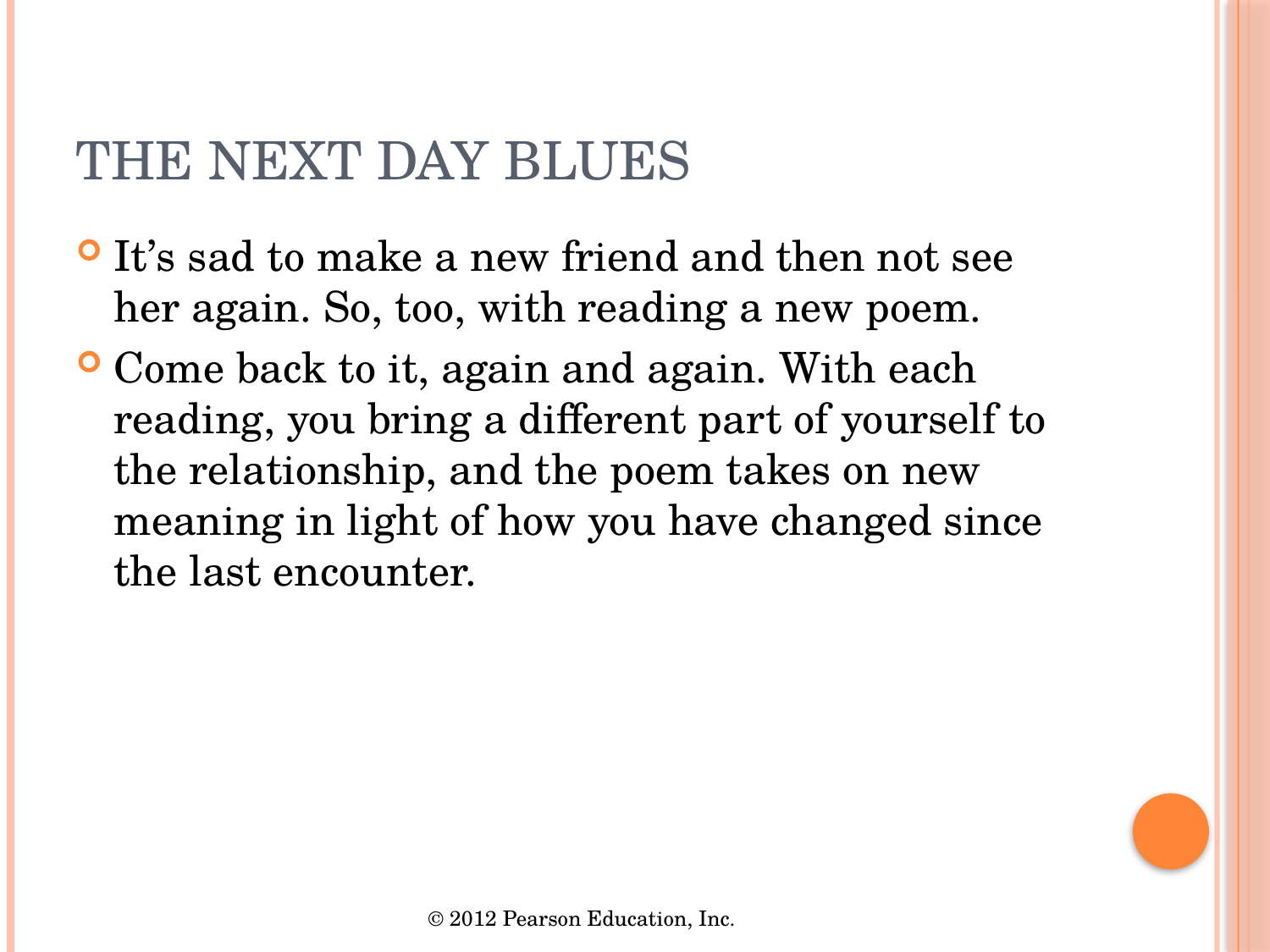

# The Next Day Blues
It’s sad to make a new friend and then not see her again. So, too, with reading a new poem.
Come back to it, again and again. With each reading, you bring a different part of yourself to the relationship, and the poem takes on new meaning in light of how you have changed since the last encounter.
© 2012 Pearson Education, Inc.